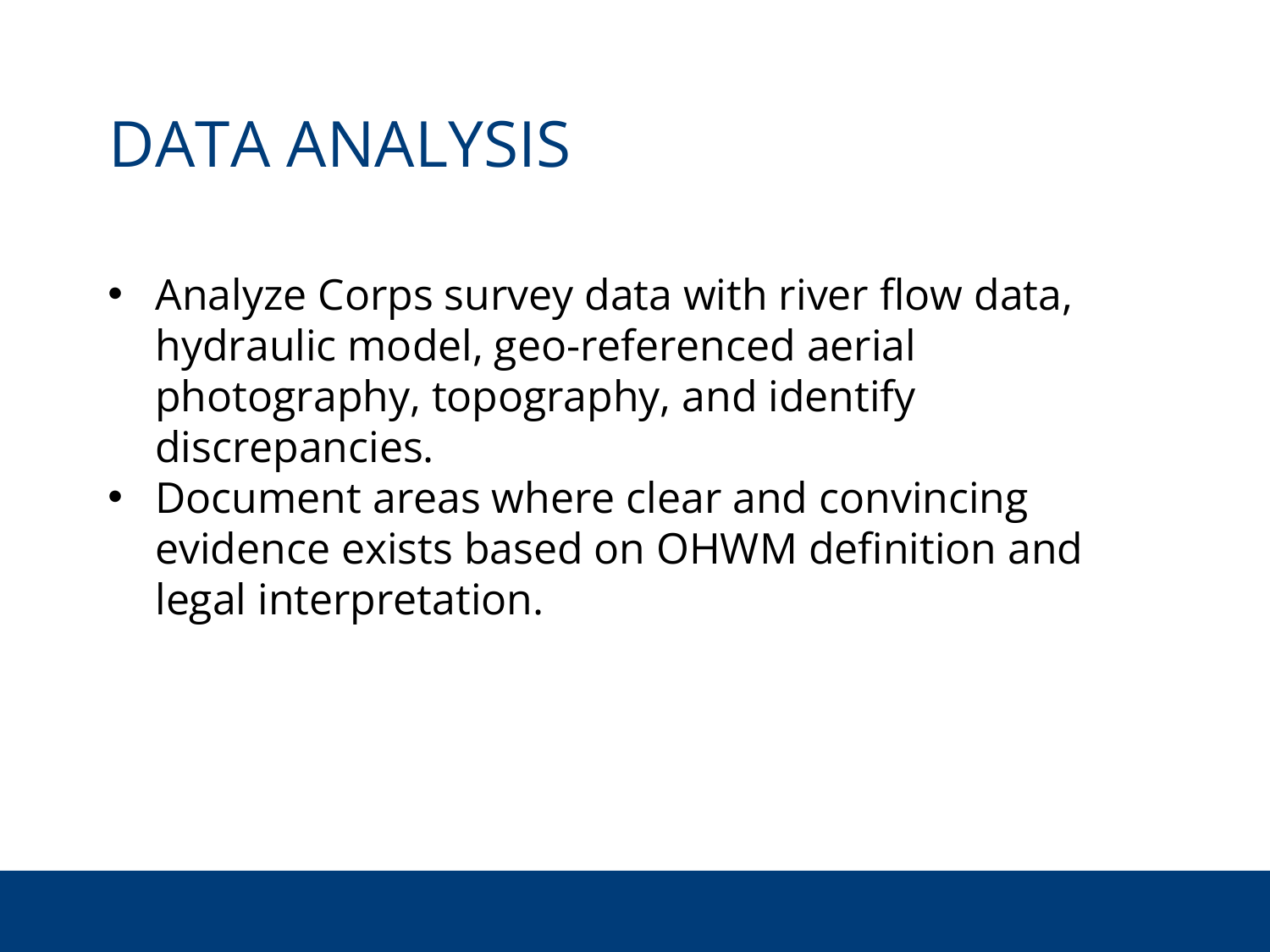

# DATA ANALYSIS

Analyze Corps survey data with river flow data, hydraulic model, geo-referenced aerial photography, topography, and identify discrepancies.
Document areas where clear and convincing evidence exists based on OHWM definition and  legal interpretation.